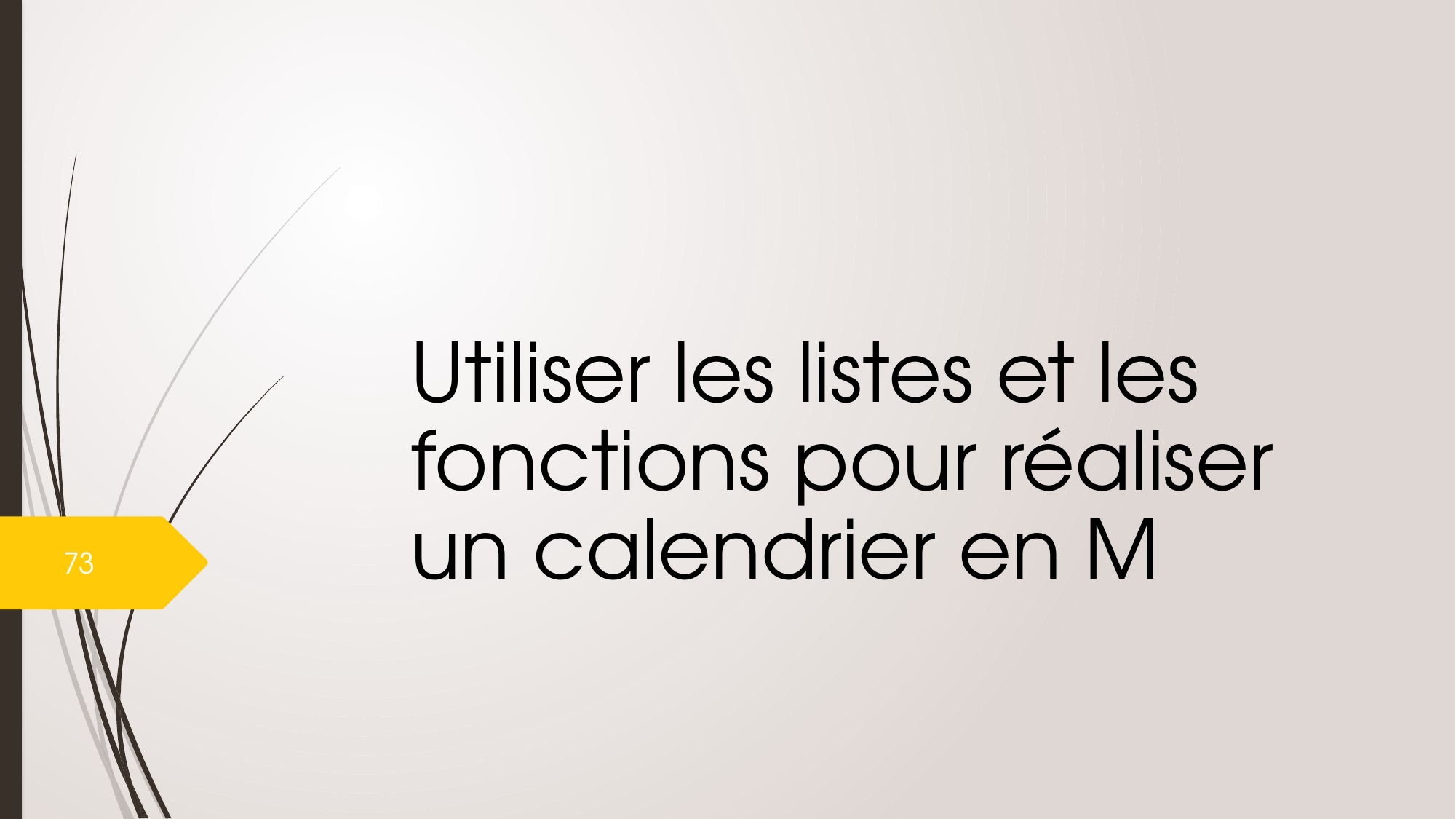

# Utiliser les listes et les fonctions pour réaliser un calendrier en M
73